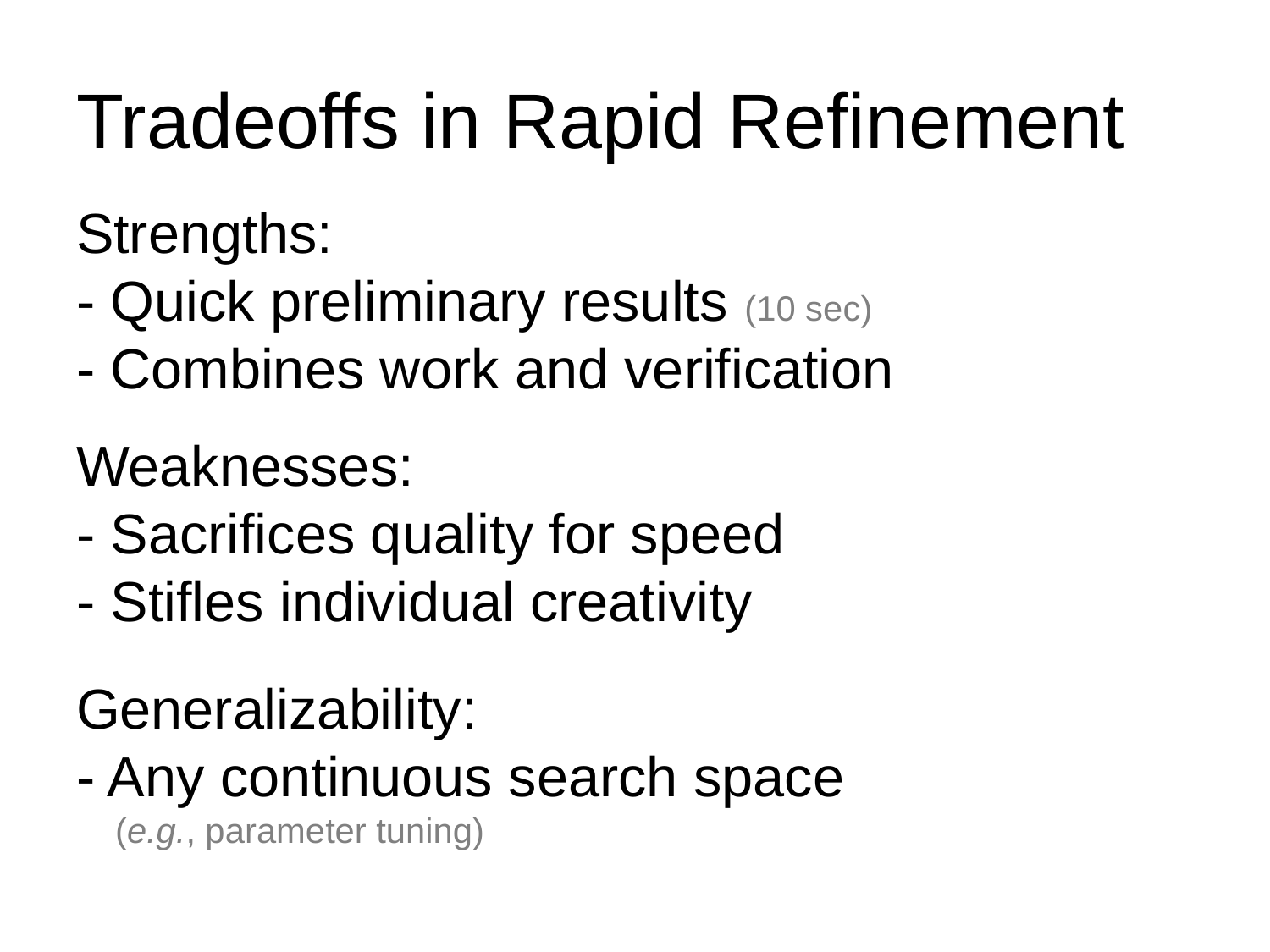

# Tradeoffs in Rapid Refinement
Strengths:
- Quick preliminary results (10 sec)
- Combines work and verification
Weaknesses:
- Sacrifices quality for speed
- Stifles individual creativity
Generalizability:
- Any continuous search space
    (e.g., parameter tuning)